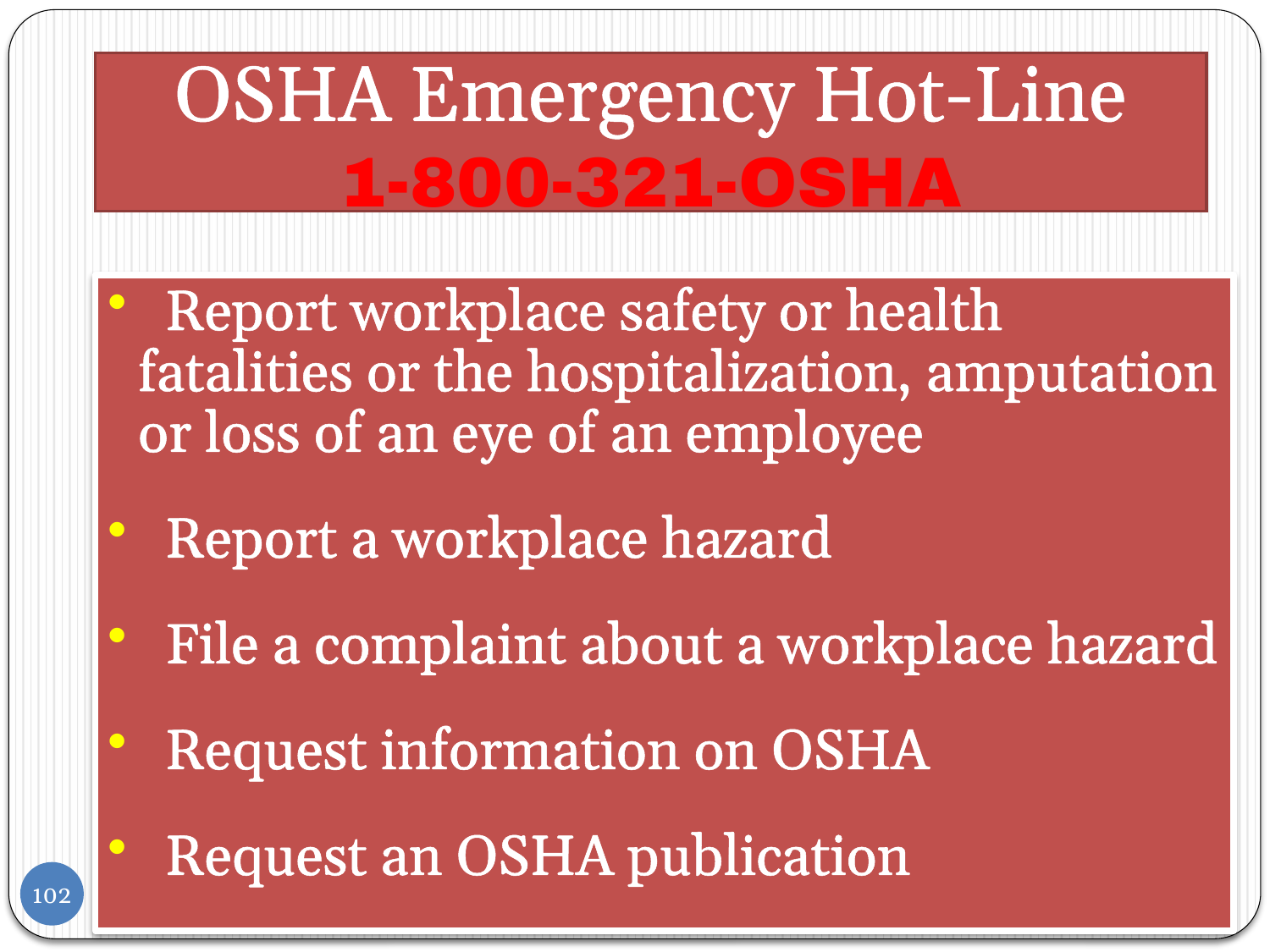

# OSHA Emergency Hot-Line 1-800-321-OSHA
  Report workplace safety or health      fatalities or the hospitalization, amputation or loss of an eye of an employee

  Report a workplace hazard

  File a complaint about a workplace hazard

  Request information on OSHA

  Request an OSHA publication
102